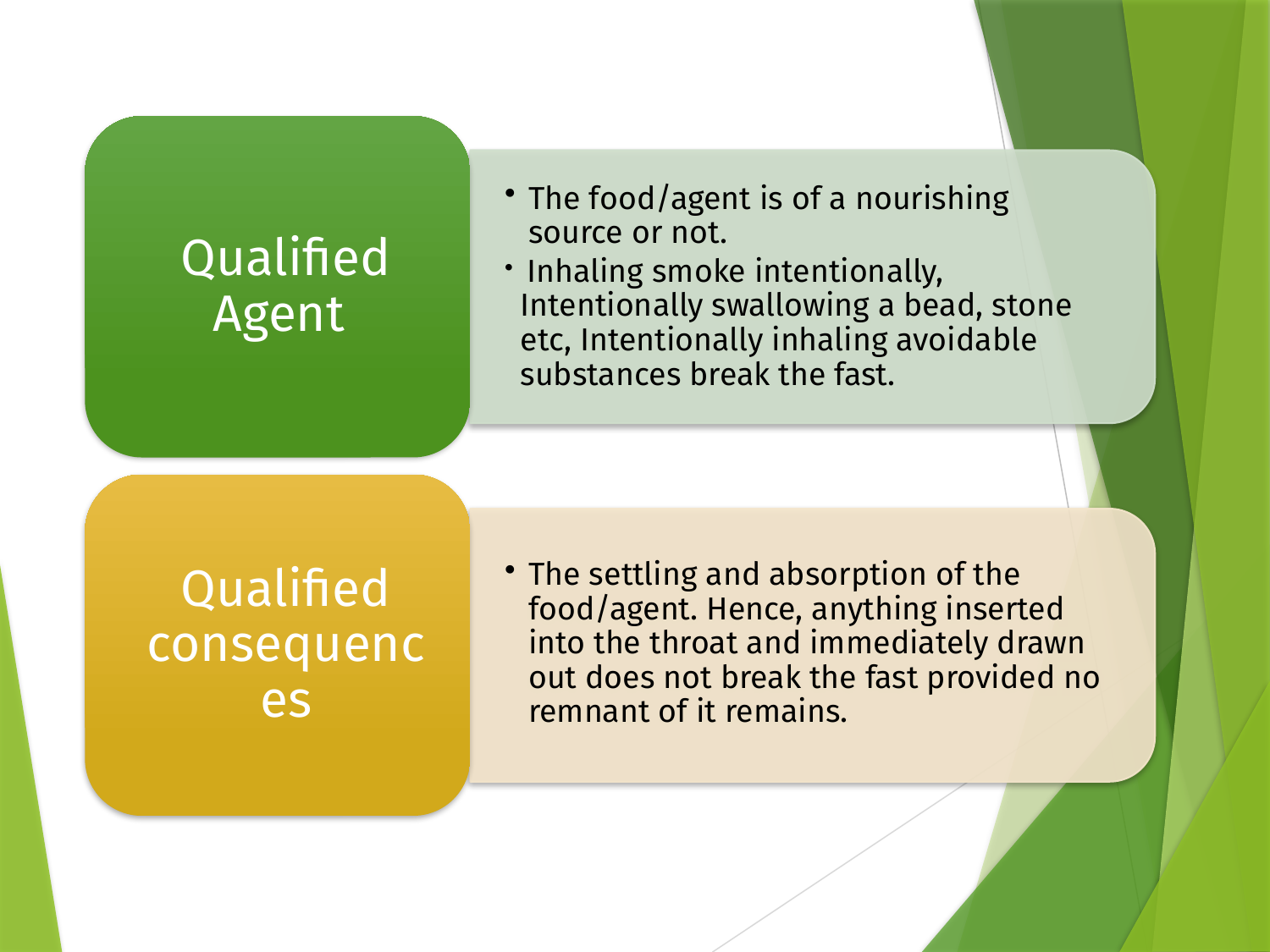

The food/agent is of a nourishing source or not.
 Inhaling smoke intentionally, Intentionally swallowing a bead, stone etc, Intentionally inhaling avoidable substances break the fast.
Qualified Agent

The settling and absorption of the food/agent. Hence, anything inserted into the throat and immediately drawn out does not break the fast provided no remnant of it remains.

Qualified consequences